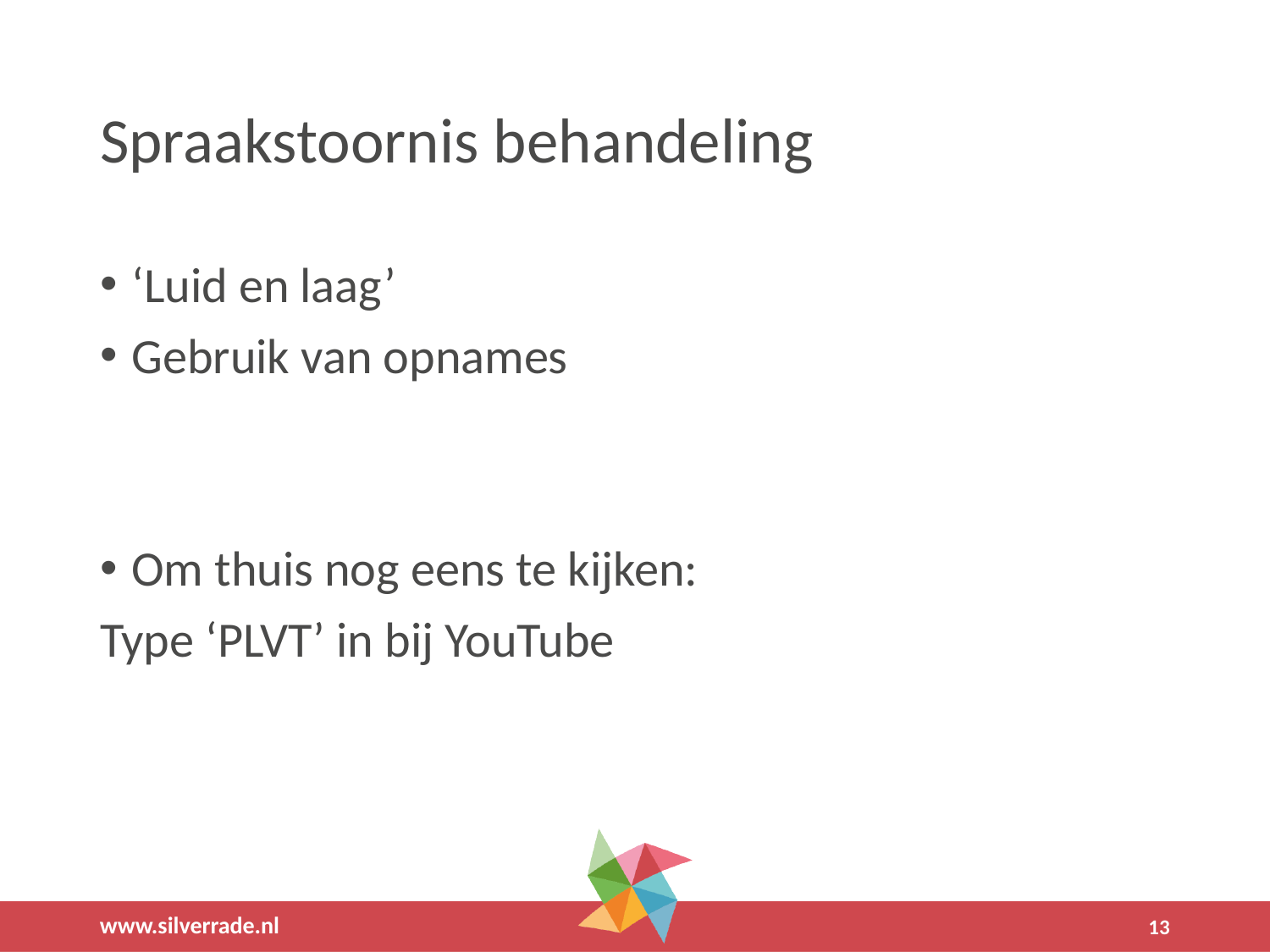

# Spraakstoornis behandeling
‘Luid en laag’
Gebruik van opnames

Om thuis nog eens te kijken:
Type ‘PLVT’ in bij YouTube
13